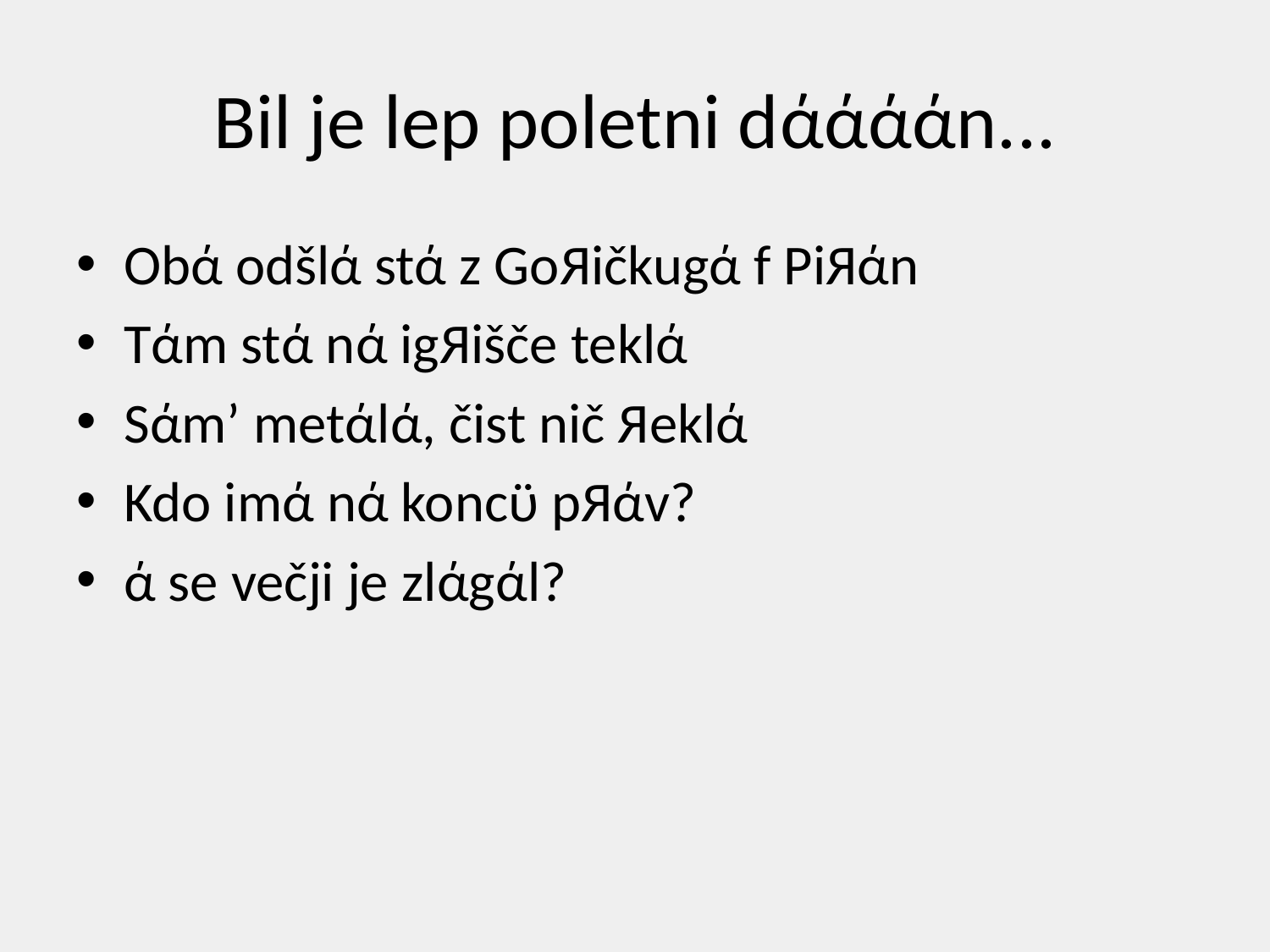

# Bil je lep poletni dάάάάn...
Obά odšlά stά z GoЯičkugά f PiЯάn
Tάm stά nά igЯišče teklά
Sάm’ metάlά, čist nič Яeklά
Kdo imά nά koncϋ pЯάv?
ά se večji je zlάgάl?